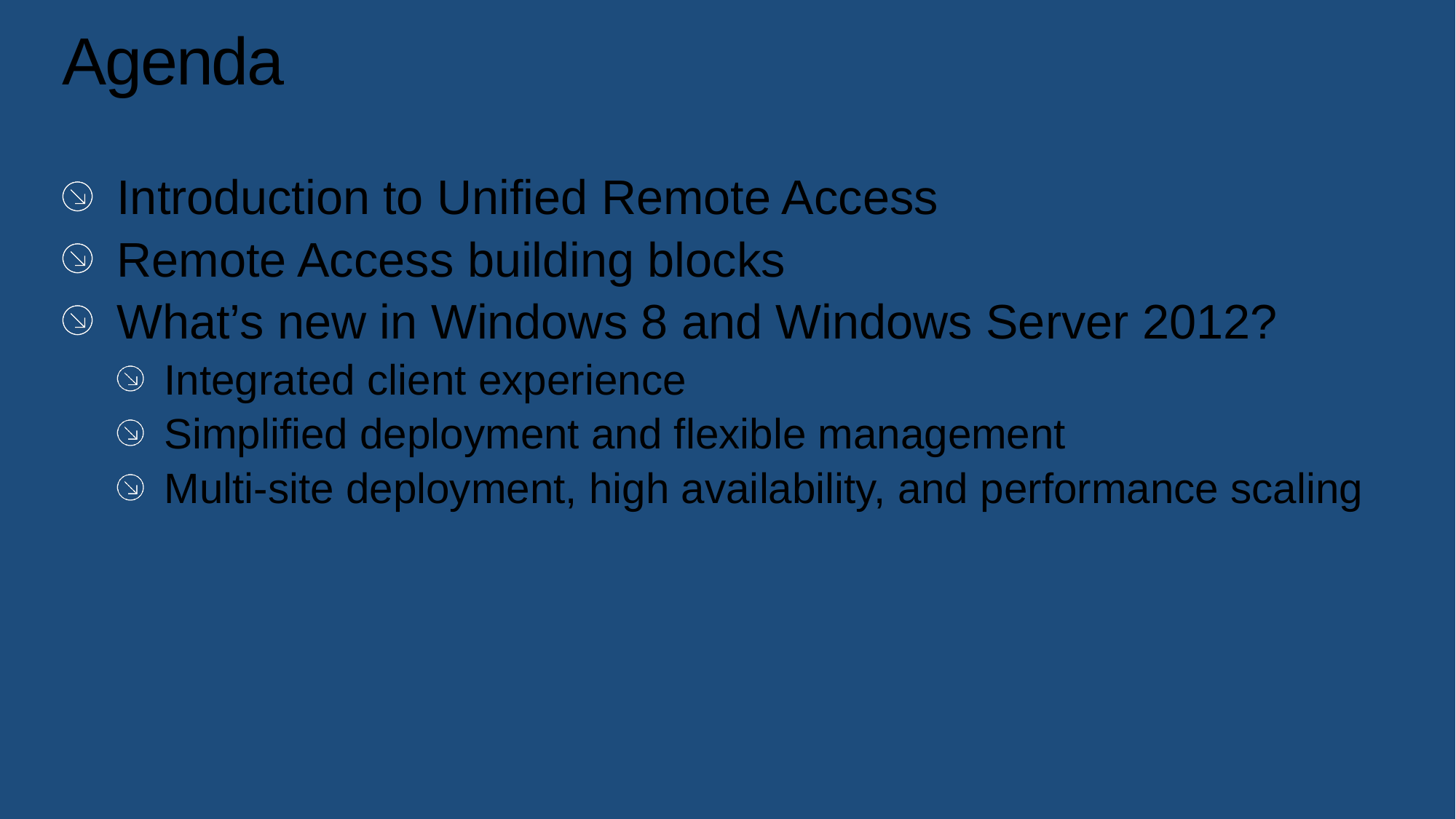

# Agenda
Introduction to Unified Remote Access
Remote Access building blocks
What’s new in Windows 8 and Windows Server 2012?
Integrated client experience
Simplified deployment and flexible management
Multi-site deployment, high availability, and performance scaling